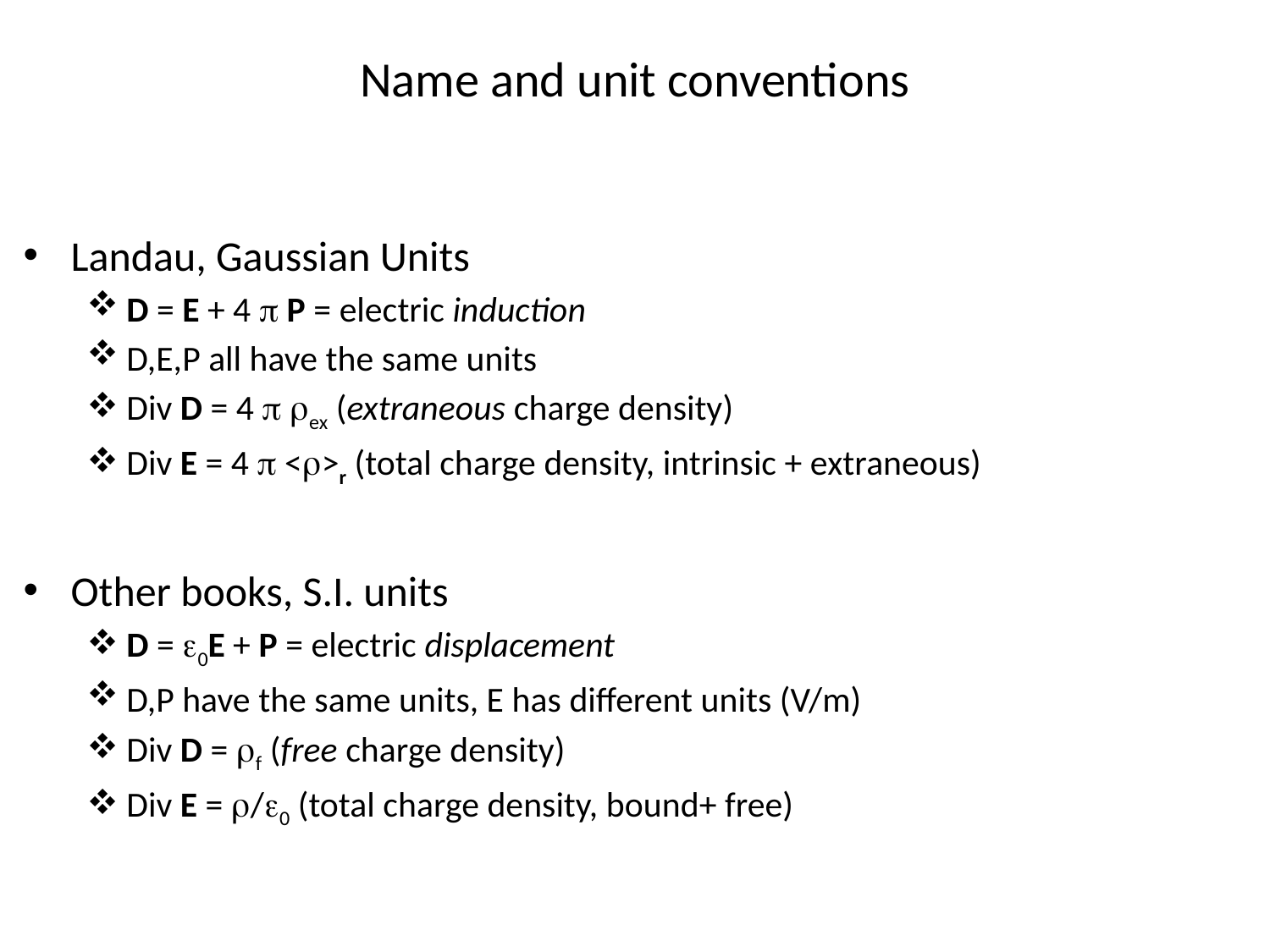

# Name and unit conventions
Landau, Gaussian Units
D = E + 4 π P = electric induction
D,E,P all have the same units
Div D = 4 π ρex (extraneous charge density)
Div E = 4 π <ρ>r (total charge density, intrinsic + extraneous)

Other books, S.I. units
D = ε0E + P = electric displacement
D,P have the same units, E has different units (V/m)
Div D = ρf (free charge density)
Div E = ρ/ε0 (total charge density, bound+ free)